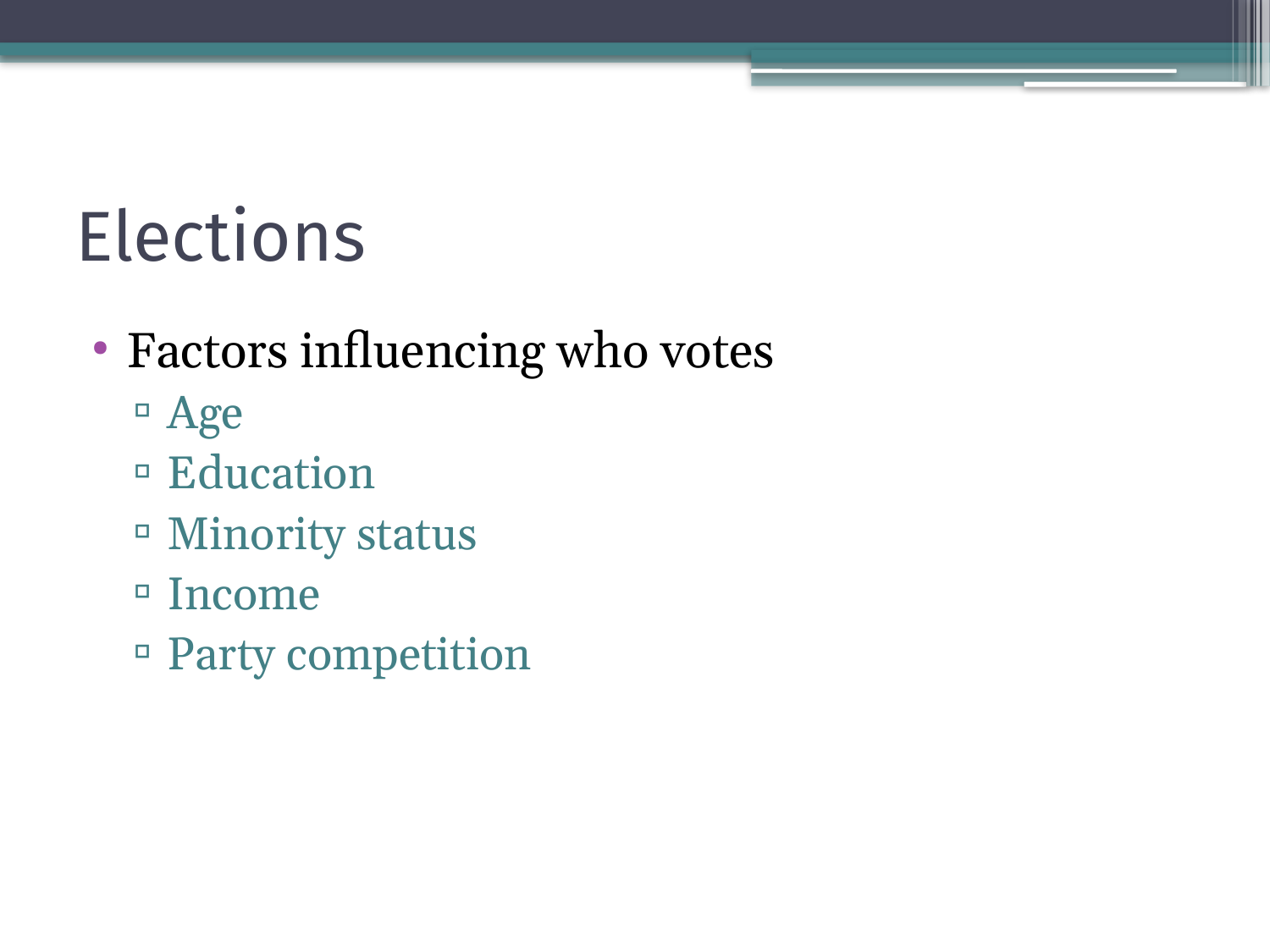

# Elections
Factors influencing who votes
Age
Education
Minority status
Income
Party competition